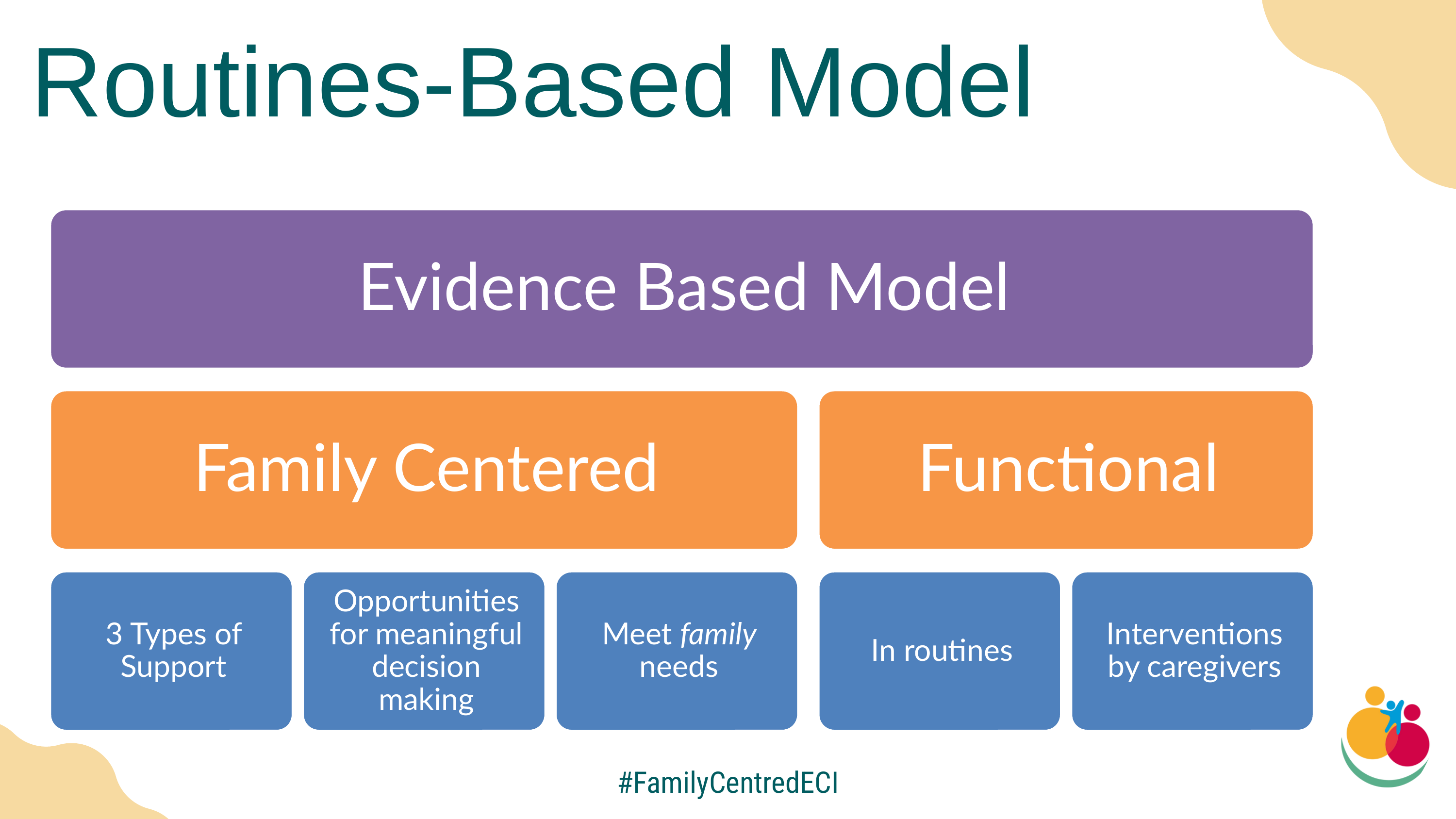

Routines-Based Model
Evidence Based Model
Family Centered
3 Types of Support
Opportunities for meaningful decision making
Meet family needs
Functional
In routines
Interventions by caregivers

#FamilyCentredECI